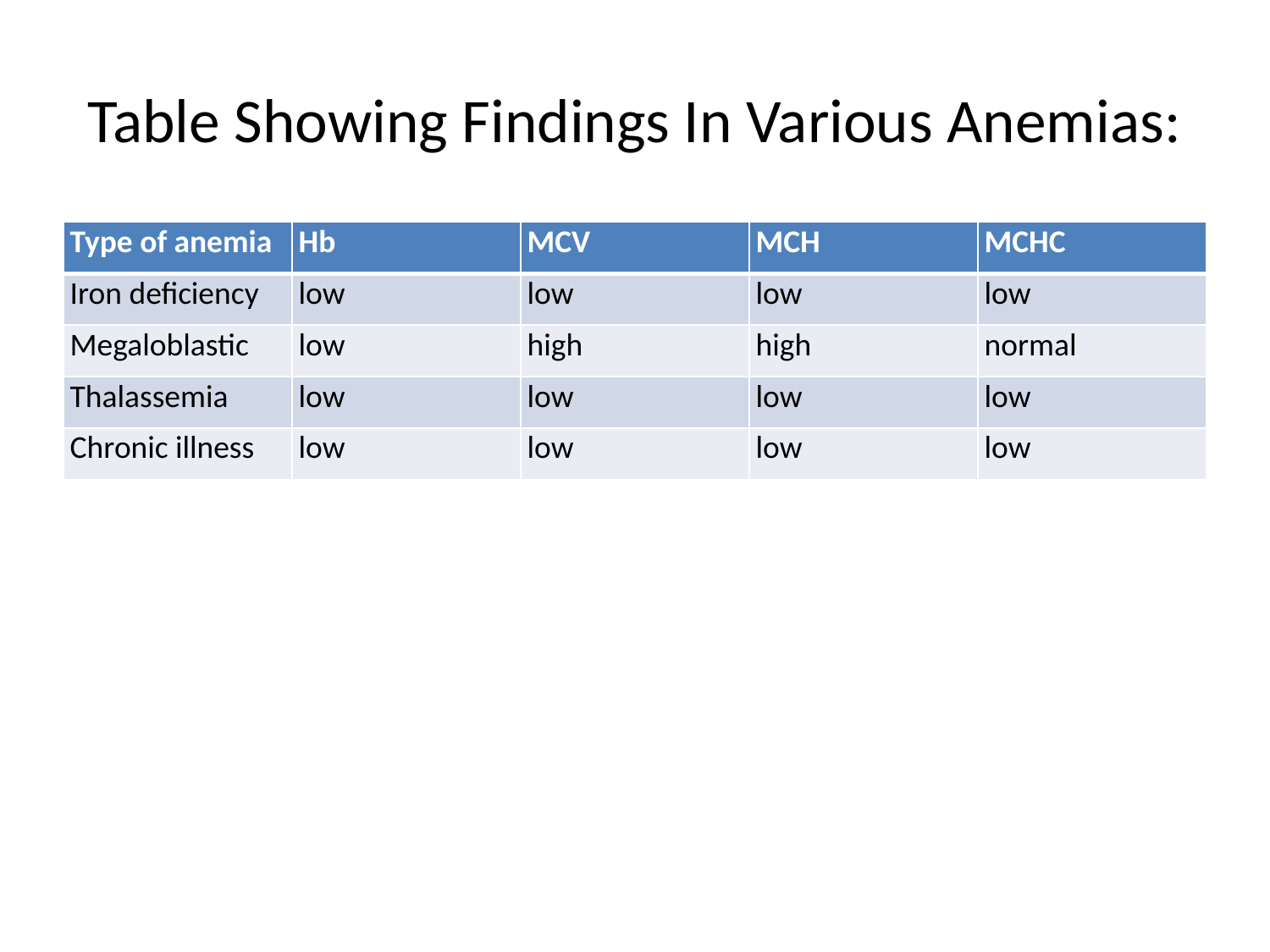

# Table Showing Findings In Various Anemias:
| Type of anemia | Hb | MCV | MCH | MCHC |
| --- | --- | --- | --- | --- |
| Iron deficiency | low | low | low | low |
| Megaloblastic | low | high | high | normal |
| Thalassemia | low | low | low | low |
| Chronic illness | low | low | low | low |